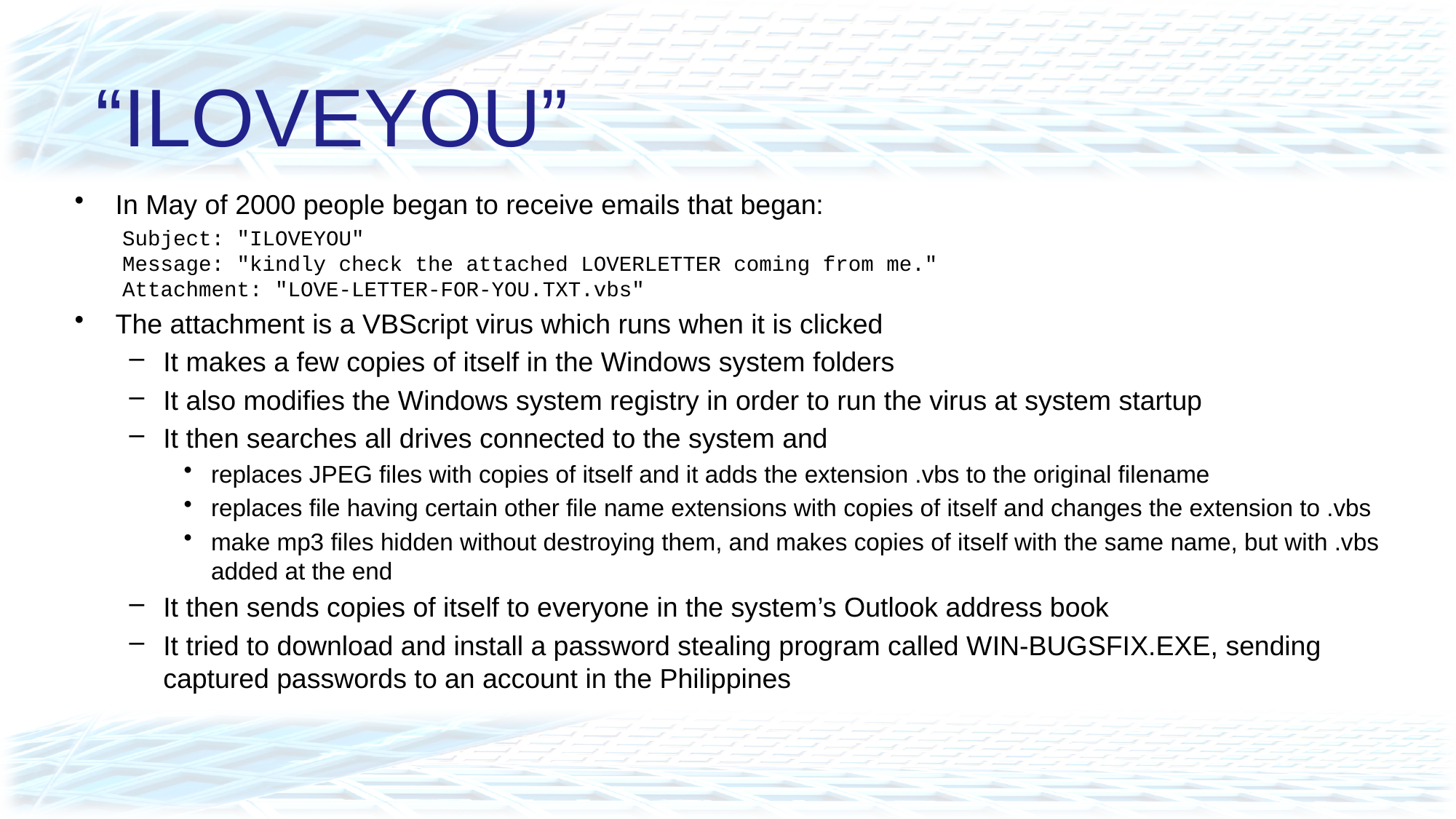

# “ILOVEYOU”
In May of 2000 people began to receive emails that began:
Subject: "ILOVEYOU"
Message: "kindly check the attached LOVERLETTER coming from me."
Attachment: "LOVE-LETTER-FOR-YOU.TXT.vbs"
The attachment is a VBScript virus which runs when it is clicked
It makes a few copies of itself in the Windows system folders
It also modifies the Windows system registry in order to run the virus at system startup
It then searches all drives connected to the system and
replaces JPEG files with copies of itself and it adds the extension .vbs to the original filename
replaces file having certain other file name extensions with copies of itself and changes the extension to .vbs
make mp3 files hidden without destroying them, and makes copies of itself with the same name, but with .vbs added at the end
It then sends copies of itself to everyone in the system’s Outlook address book
It tried to download and install a password stealing program called WIN-BUGSFIX.EXE, sending captured passwords to an account in the Philippines